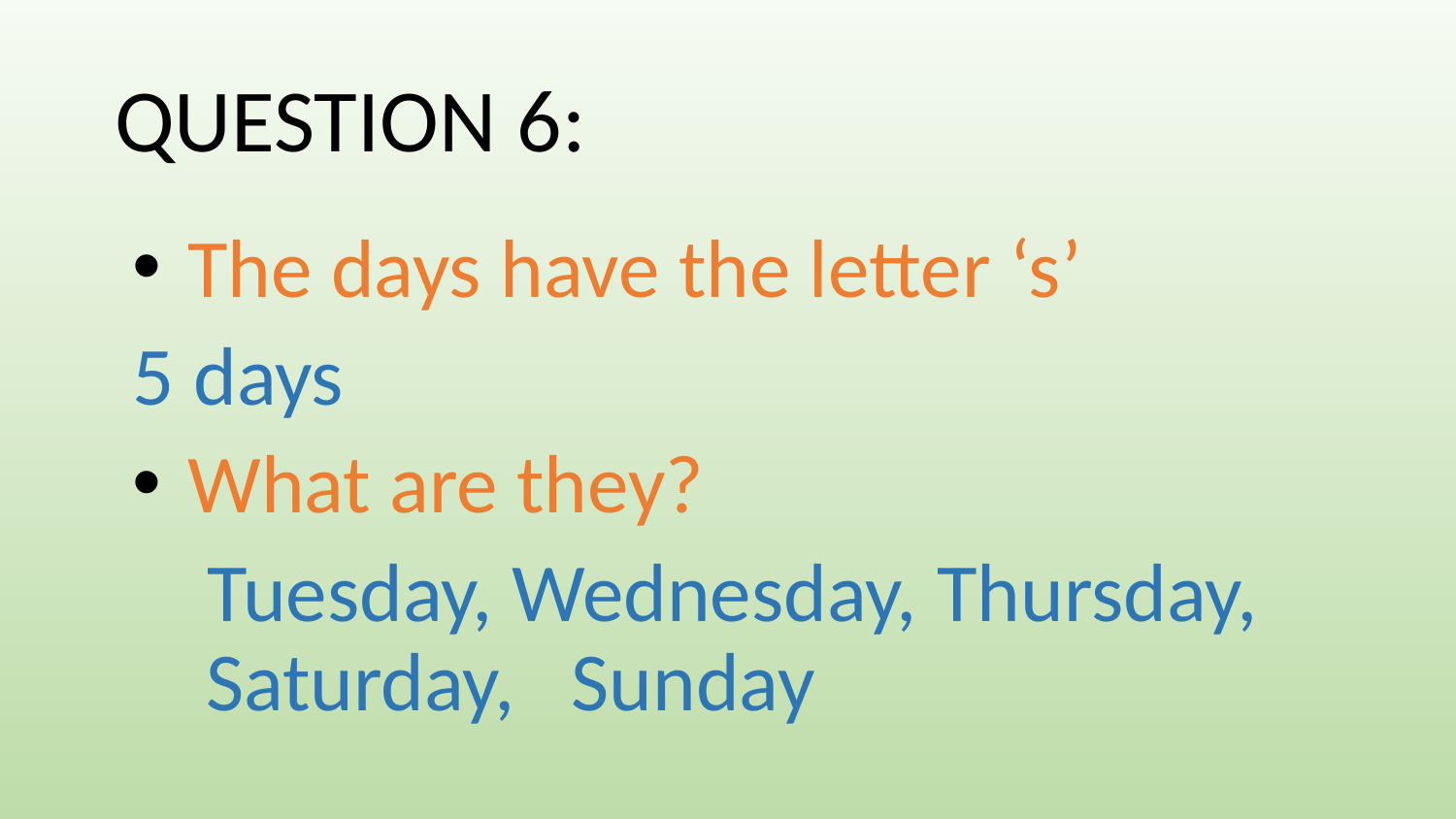

# QUESTION 6:
The days have the letter ‘s’
	5 days
What are they?
    Tuesday, Wednesday, Thursday, Saturday,   Sunday